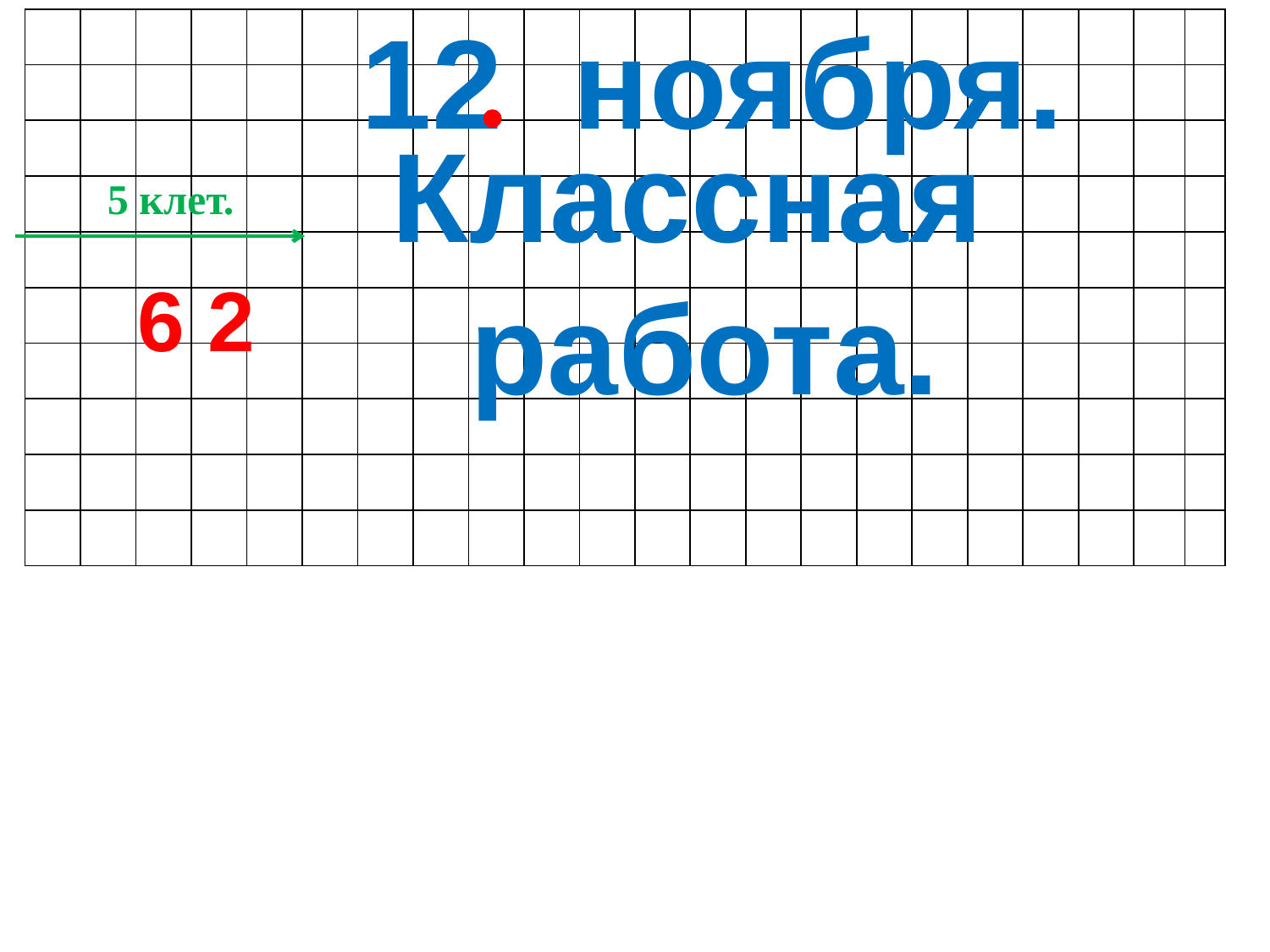

12  ноября.
|  |  |  |  |  |  |  |  |  |  |  |  |  |  |  |  |  |  |  |  |  |  |
| --- | --- | --- | --- | --- | --- | --- | --- | --- | --- | --- | --- | --- | --- | --- | --- | --- | --- | --- | --- | --- | --- |
|  |  |  |  |  |  |  |  |  |  |  |  |  |  |  |  |  |  |  |  |  |  |
|  |  |  |  |  |  |  |  |  |  |  |  |  |  |  |  |  |  |  |  |  |  |
|  |  |  |  |  |  |  |  |  |  |  |  |  |  |  |  |  |  |  |  |  |  |
|  |  |  |  |  |  |  |  |  |  |  |  |  |  |  |  |  |  |  |  |  |  |
|  |  |  |  |  |  |  |  |  |  |  |  |  |  |  |  |  |  |  |  |  |  |
|  |  |  |  |  |  |  |  |  |  |  |  |  |  |  |  |  |  |  |  |  |  |
|  |  |  |  |  |  |  |  |  |  |  |  |  |  |  |  |  |  |  |  |  |  |
|  |  |  |  |  |  |  |  |  |  |  |  |  |  |  |  |  |  |  |  |  |  |
|  |  |  |  |  |  |  |  |  |  |  |  |  |  |  |  |  |  |  |  |  |  |
Классная  работа.

5 клет.
6 2